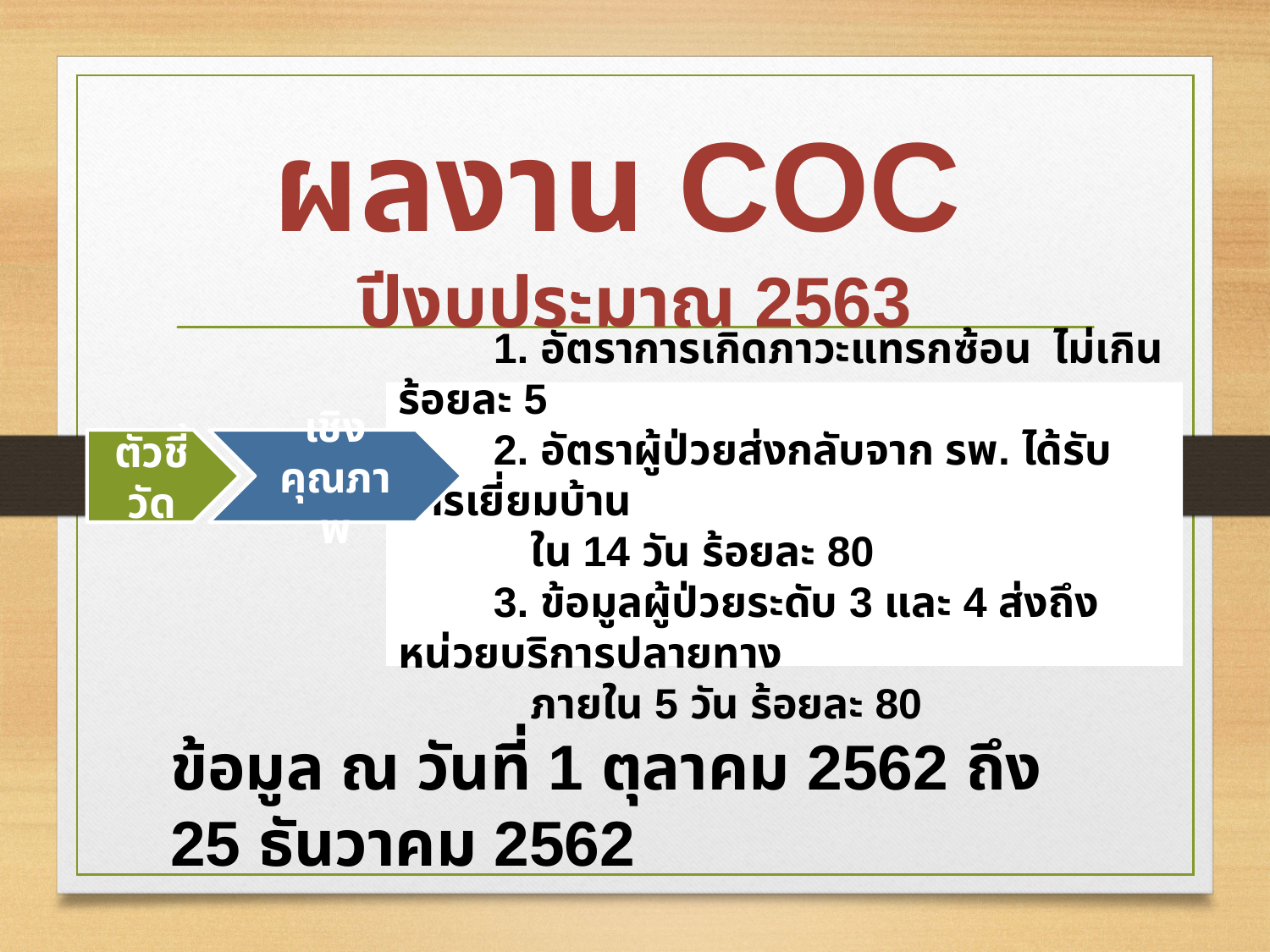

ผลงาน COC
ปีงบประมาณ 2563
        1. อัตราการเกิดภาวะแทรกซ้อน  ไม่เกิน ร้อยละ 5
        2. อัตราผู้ป่วยส่งกลับจาก รพ. ได้รับการเยี่ยมบ้าน
            ใน 14 วัน ร้อยละ 80
        3. ข้อมูลผู้ป่วยระดับ 3 และ 4 ส่งถึงหน่วยบริการปลายทาง
            ภายใน 5 วัน ร้อยละ 80
เชิงคุณภาพ
ตัวชี้วัด
ข้อมูล ณ วันที่ 1 ตุลาคม 2562 ถึง 25 ธันวาคม 2562